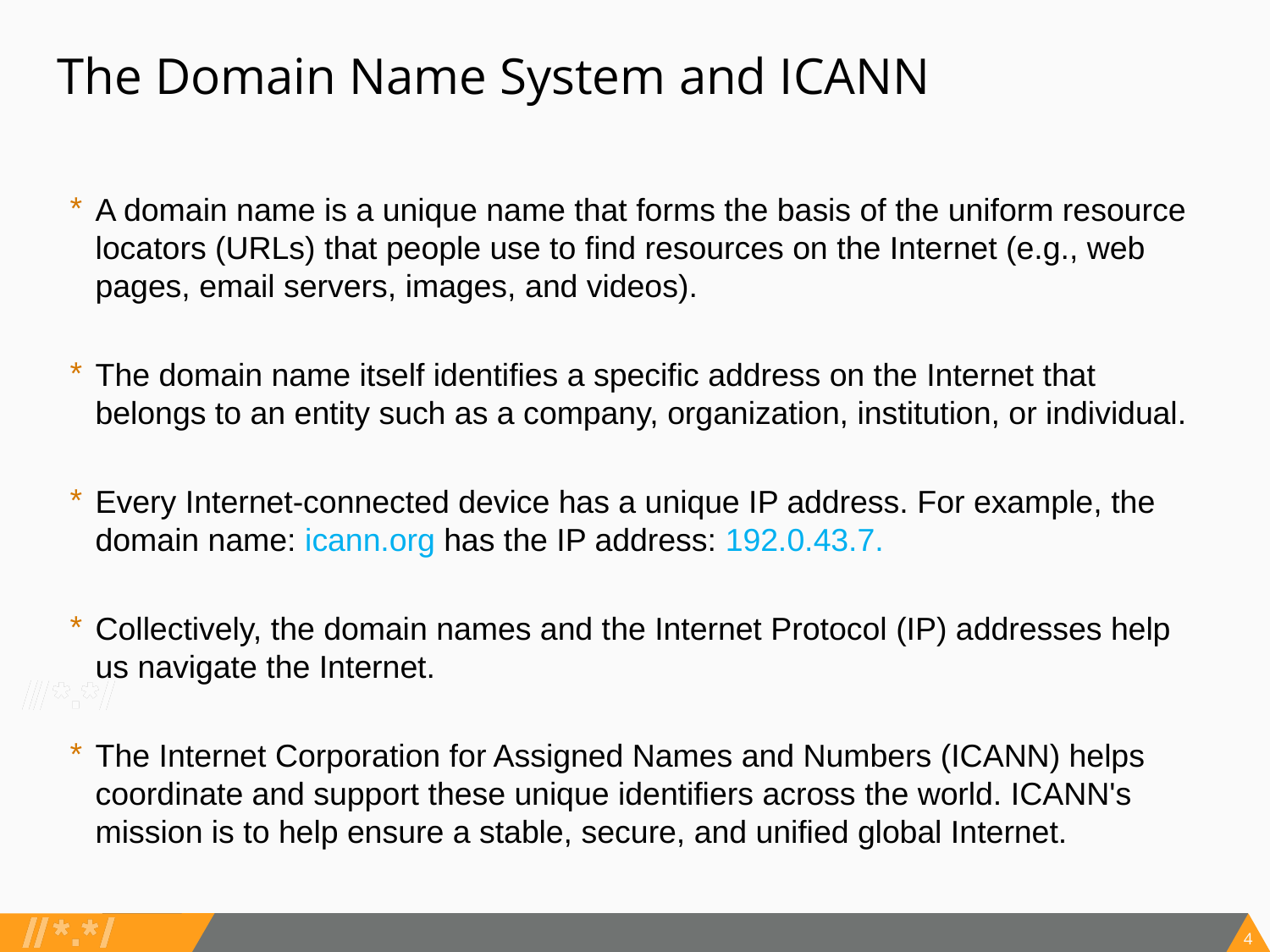

# The Domain Name System and ICANN
A domain name is a unique name that forms the basis of the uniform resource locators (URLs) that people use to find resources on the Internet (e.g., web pages, email servers, images, and videos).

The domain name itself identifies a specific address on the Internet that belongs to an entity such as a company, organization, institution, or individual.

Every Internet-connected device has a unique IP address. For example, the domain name: icann.org has the IP address: 192.0.43.7.

Collectively, the domain names and the Internet Protocol (IP) addresses help us navigate the Internet.

The Internet Corporation for Assigned Names and Numbers (ICANN) helps coordinate and support these unique identifiers across the world. ICANN's mission is to help ensure a stable, secure, and unified global Internet.